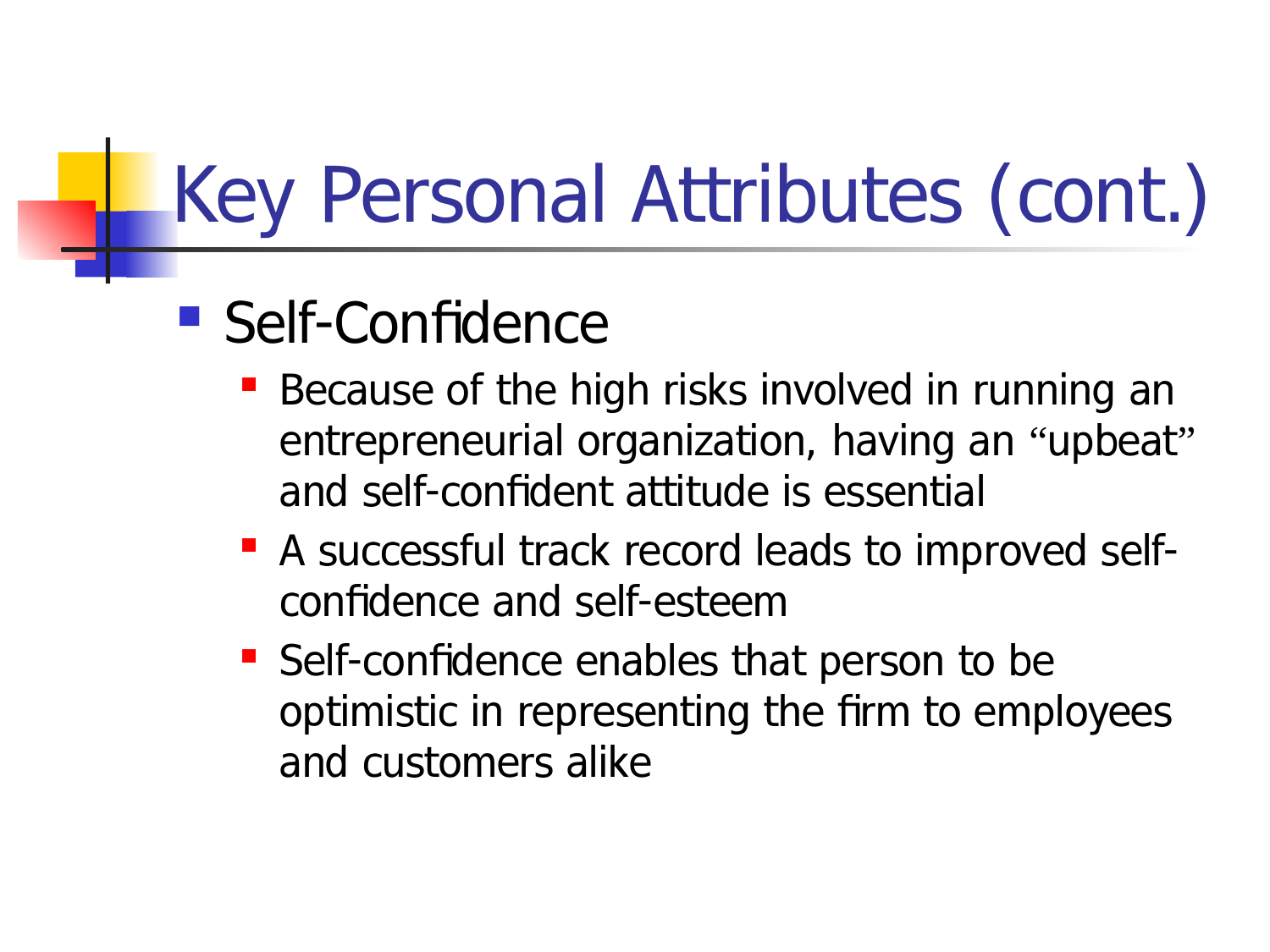

# Key Personal Attributes (cont.)
Self-Confidence
Because of the high risks involved in running an entrepreneurial organization, having an “upbeat” and self-confident attitude is essential
A successful track record leads to improved self-confidence and self-esteem
Self-confidence enables that person to be optimistic in representing the firm to employees and customers alike